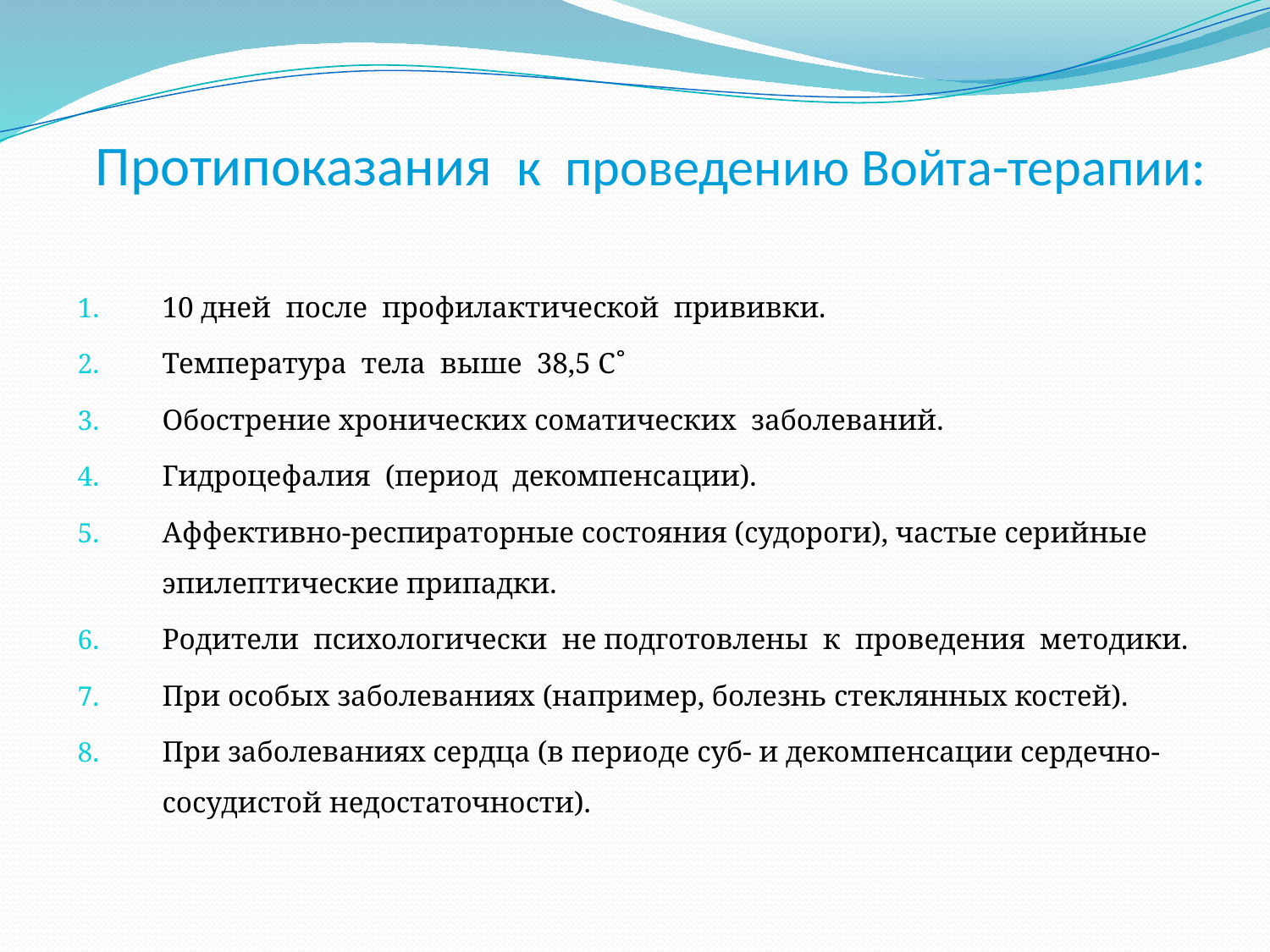

# Протипоказания  к  проведению Войта-терапии:
10 дней  после  профилактической  прививки.
Температура  тела  выше  38,5 С˚
Обострение хронических соматических  заболеваний.
Гидроцефалия  (период  декомпенсации).
Аффективно-респираторные состояния (судороги), частые серийные эпилептические припадки.
Родители  психологически  не подготовлены  к  проведения  методики.
При особых заболеваниях (например, болезнь стеклянных костей).
При заболеваниях сердца (в периоде суб- и декомпенсации сердечно-сосудистой недостаточности).